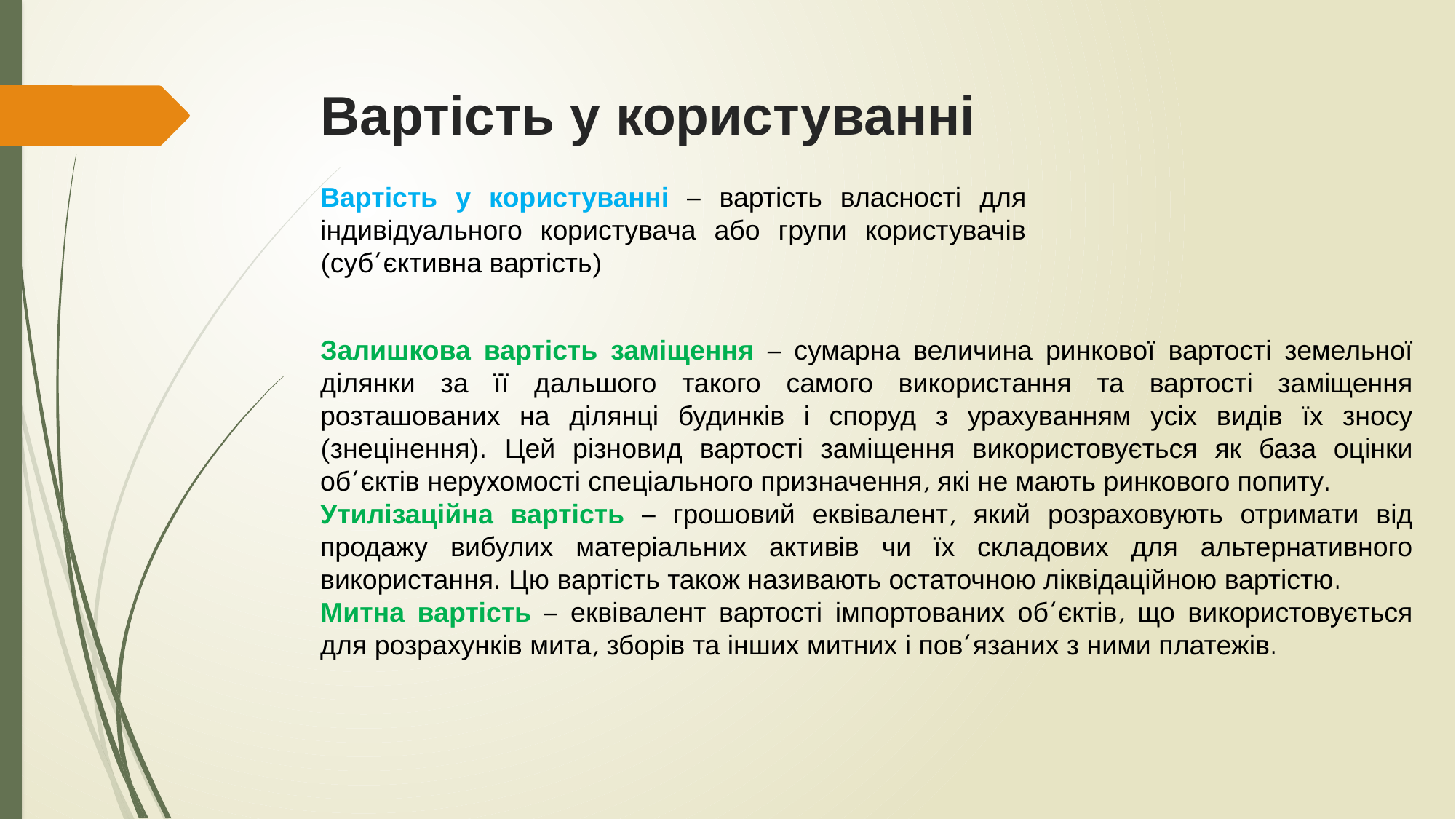

# Вартість у користуванні

Вартість у користуванні – вартість власності для індивідуального користувача або групи користувачів (суб’єктивна вартість)
Залишкова вартість заміщення – сумарна величина ринкової вартості земельної ділянки за її дальшого такого самого використання та вартості заміщення розташованих на ділянці будинків і споруд з урахуванням усіх видів їх зносу (знецінення). Цей різновид вартості заміщення використовується як база оцінки об’єктів нерухомості спеціального призначення, які не мають ринкового попиту.
Утилізаційна вартість – грошовий еквівалент, який розраховують отримати від продажу вибулих матеріальних активів чи їх складових для альтернативного використання. Цю вартість також називають остаточною ліквідаційною вартістю.
Митна вартість – еквівалент вартості імпортованих об’єктів, що використовується для розрахунків мита, зборів та інших митних і пов’язаних з ними платежів.